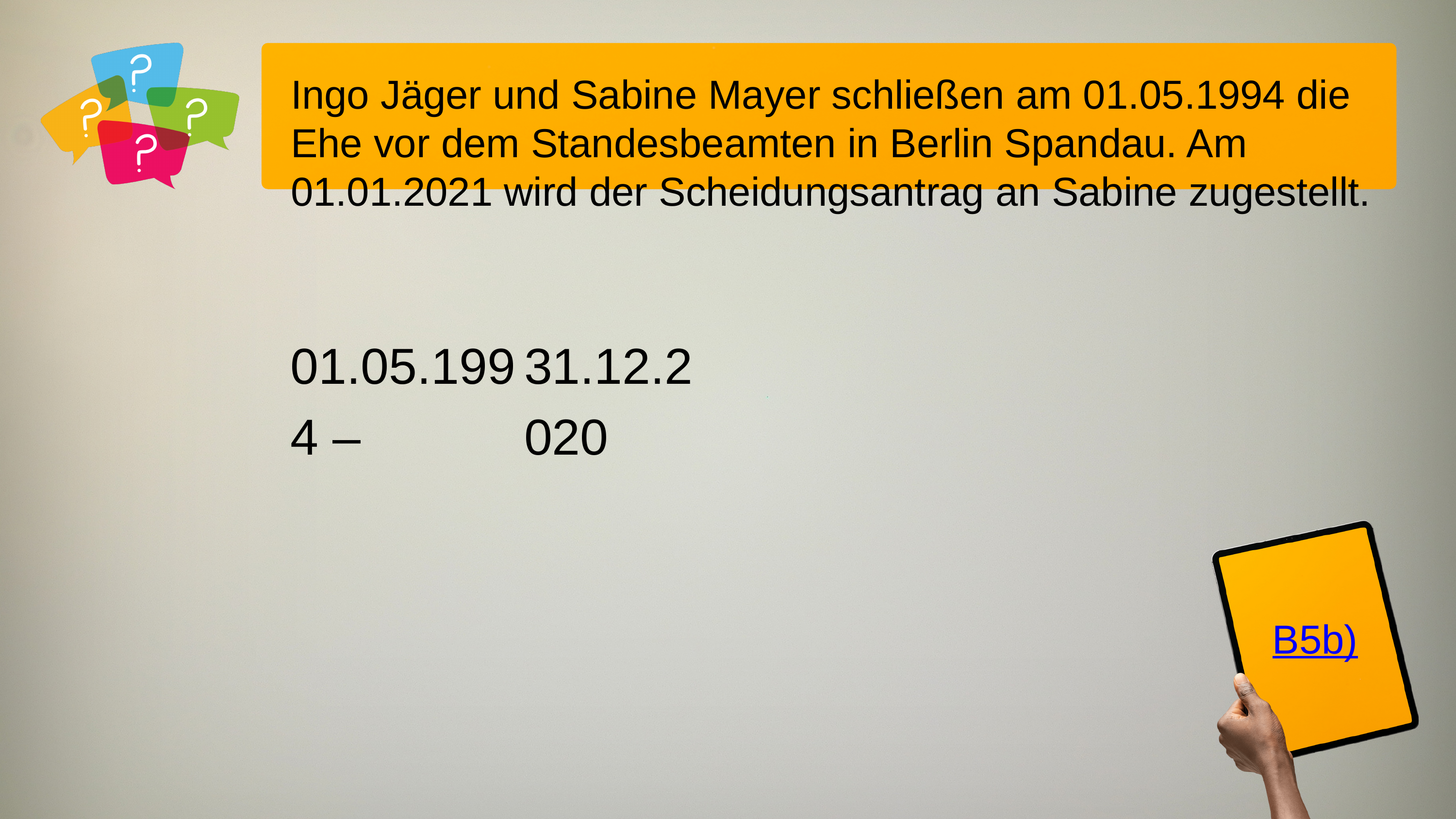

Ingo Jäger und Sabine Mayer schließen am 01.05.1994 die Ehe vor dem Standesbeamten in Berlin Spandau. Am 01.01.2021 wird der Scheidungsantrag an Sabine zugestellt.
01.05.1994 –
31.12.2020

B5b)